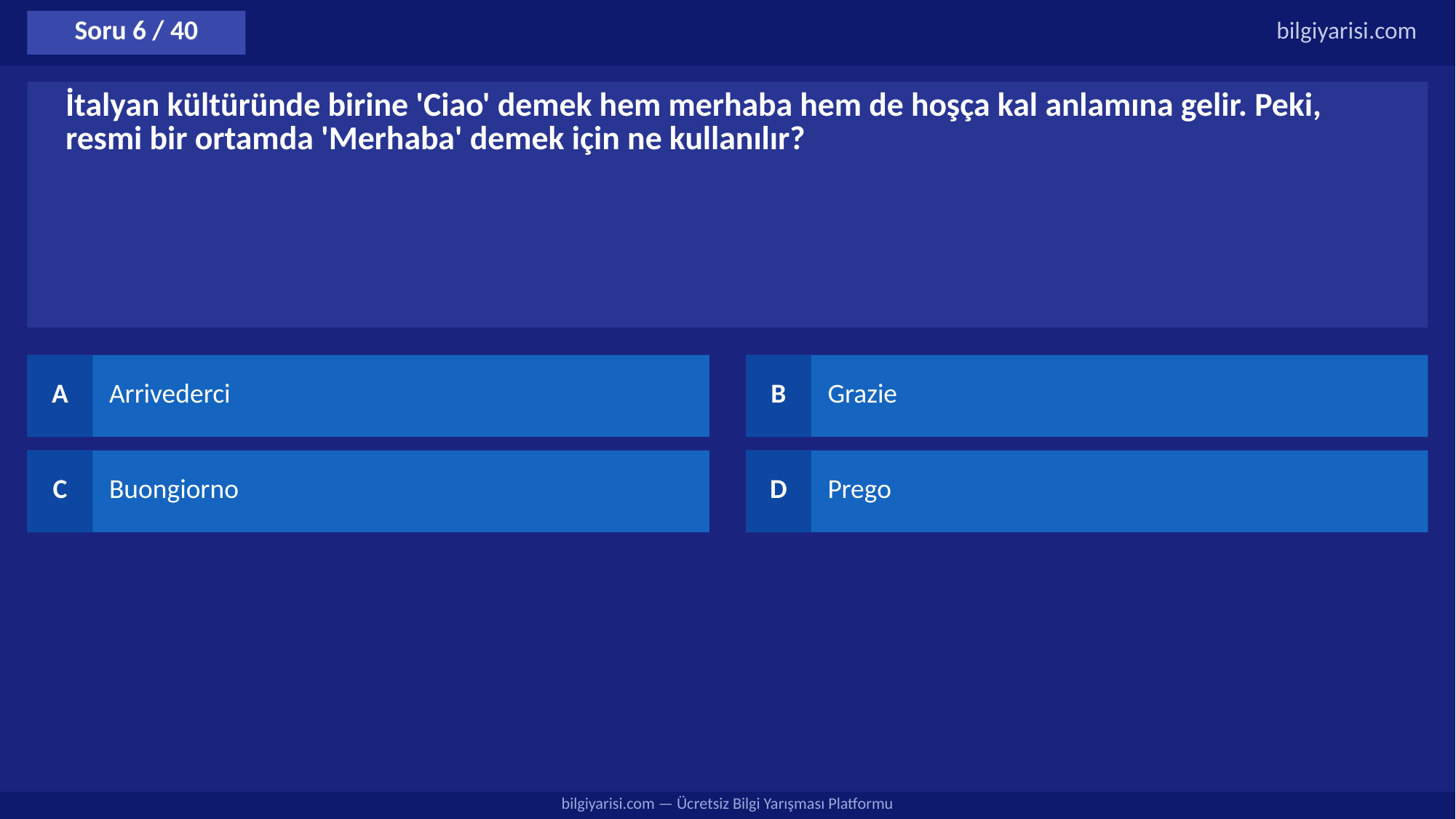

Soru 6 / 40
bilgiyarisi.com

İtalyan kültüründe birine 'Ciao' demek hem merhaba hem de hoşça kal anlamına gelir. Peki, resmi bir ortamda 'Merhaba' demek için ne kullanılır?

A
Arrivederci

B
Grazie

C
Buongiorno

D
Prego
bilgiyarisi.com — Ücretsiz Bilgi Yarışması Platformu